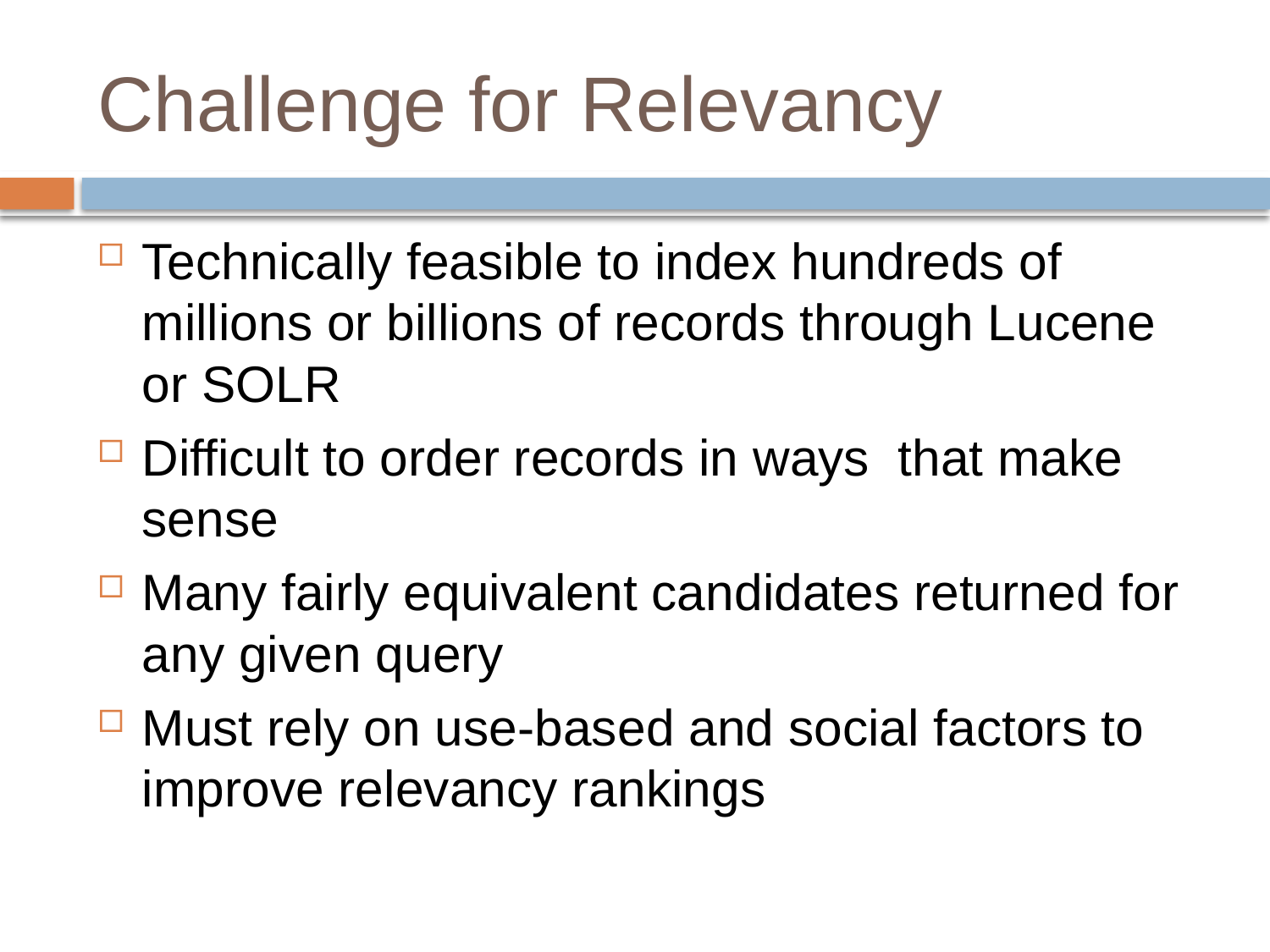

# Challenge for Relevancy
Technically feasible to index hundreds of millions or billions of records through Lucene or SOLR
Difficult to order records in ways  that make sense
Many fairly equivalent candidates returned for any given query
Must rely on use-based and social factors to improve relevancy rankings